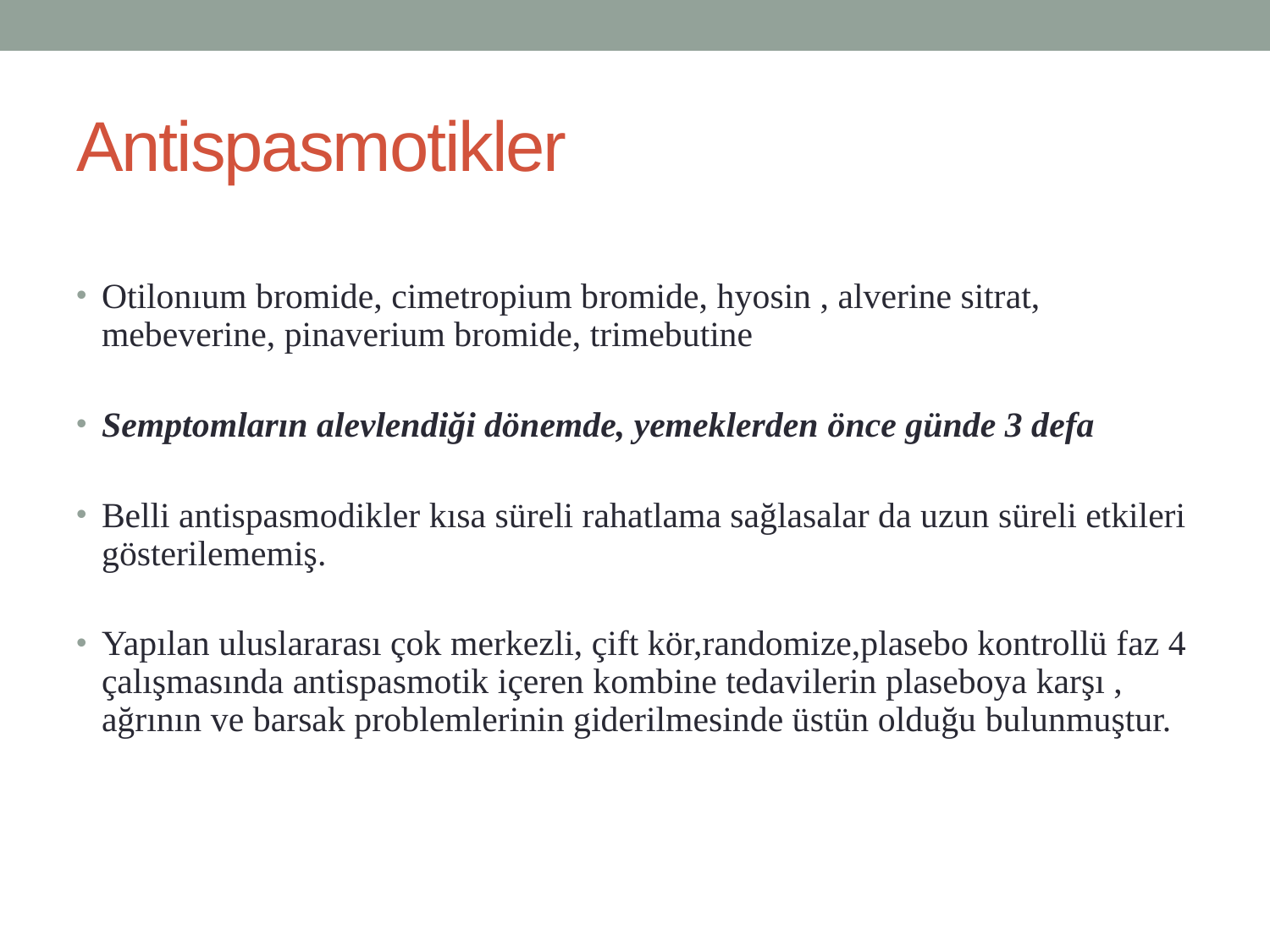

# Antispasmotikler

Otilonıum bromide, cimetropium bromide, hyosin , alverine sitrat, mebeverine, pinaverium bromide, trimebutine

Semptomların alevlendiği dönemde, yemeklerden önce günde 3 defa

Belli antispasmodikler kısa süreli rahatlama sağlasalar da uzun süreli etkileri gösterilememiş.

Yapılan uluslararası çok merkezli, çift kör,randomize,plasebo kontrollü faz 4 çalışmasında antispasmotik içeren kombine tedavilerin plaseboya karşı , ağrının ve barsak problemlerinin giderilmesinde üstün olduğu bulunmuştur.